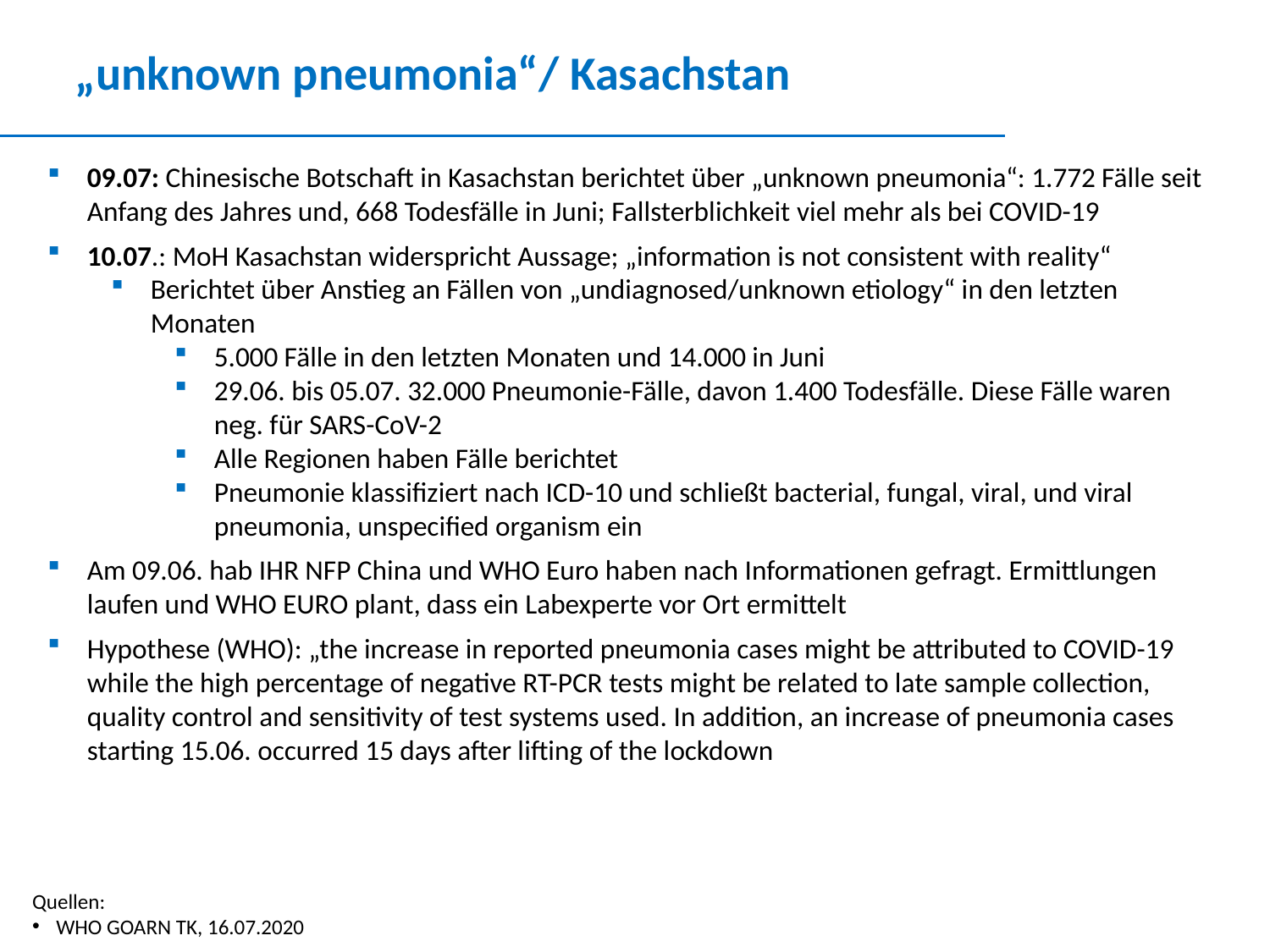

# „unknown pneumonia“/ Kasachstan
09.07: Chinesische Botschaft in Kasachstan berichtet über „unknown pneumonia“: 1.772 Fälle seit Anfang des Jahres und, 668 Todesfälle in Juni; Fallsterblichkeit viel mehr als bei COVID-19
10.07.: MoH Kasachstan widerspricht Aussage; „information is not consistent with reality“
Berichtet über Anstieg an Fällen von „undiagnosed/unknown etiology“ in den letzten Monaten
5.000 Fälle in den letzten Monaten und 14.000 in Juni
29.06. bis 05.07. 32.000 Pneumonie-Fälle, davon 1.400 Todesfälle. Diese Fälle waren neg. für SARS-CoV-2
Alle Regionen haben Fälle berichtet
Pneumonie klassifiziert nach ICD-10 und schließt bacterial, fungal, viral, und viral pneumonia, unspecified organism ein
Am 09.06. hab IHR NFP China und WHO Euro haben nach Informationen gefragt. Ermittlungen laufen und WHO EURO plant, dass ein Labexperte vor Ort ermittelt
Hypothese (WHO): „the increase in reported pneumonia cases might be attributed to COVID-19 while the high percentage of negative RT-PCR tests might be related to late sample collection, quality control and sensitivity of test systems used. In addition, an increase of pneumonia cases starting 15.06. occurred 15 days after lifting of the lockdown
Quellen:
WHO GOARN TK, 16.07.2020